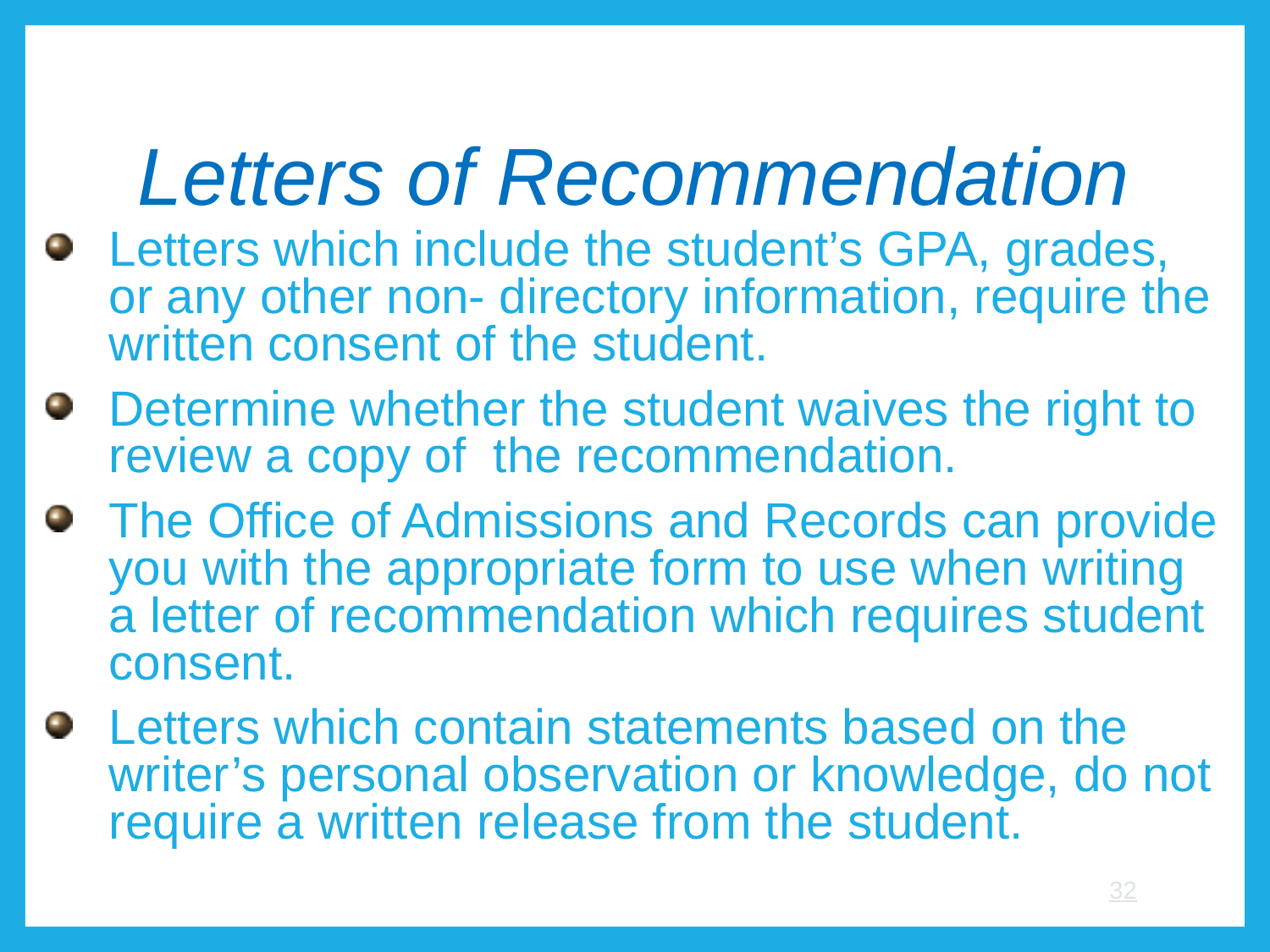

# Letters of Recommendation
Letters which include the student’s GPA, grades, or any other non- directory information, require the written consent of the student.
Determine whether the student waives the right to review a copy of  the recommendation.
The Office of Admissions and Records can provide you with the appropriate form to use when writing a letter of recommendation which requires student consent.
Letters which contain statements based on the writer’s personal observation or knowledge, do not require a written release from the student.

32